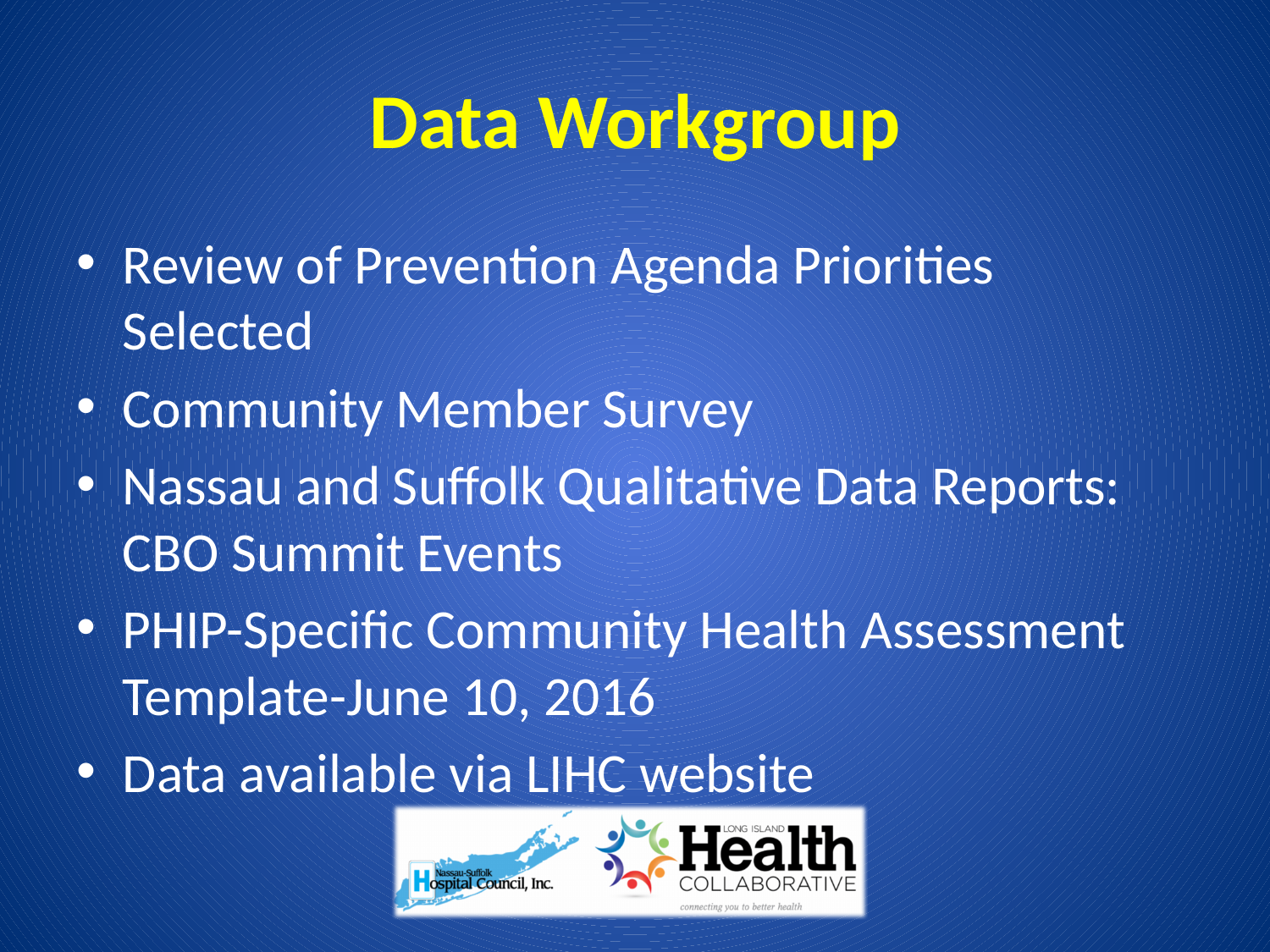

# Data Workgroup
Review of Prevention Agenda Priorities Selected
Community Member Survey
Nassau and Suffolk Qualitative Data Reports: CBO Summit Events
PHIP-Specific Community Health Assessment Template-June 10, 2016
Data available via LIHC website